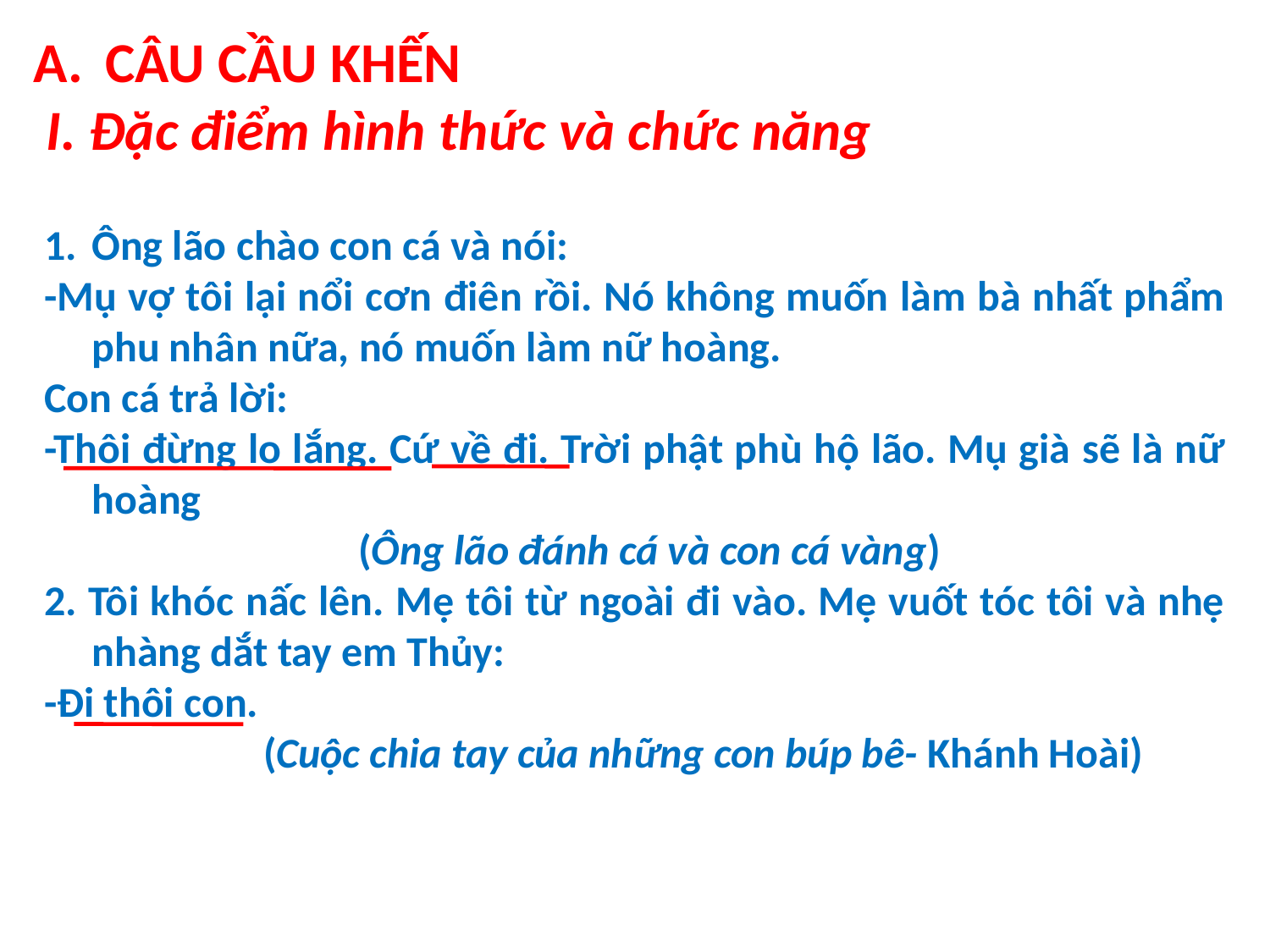

CÂU CẦU KHẾN
 I. Đặc điểm hình thức và chức năng
Ông lão chào con cá và nói:
-Mụ vợ tôi lại nổi cơn điên rồi. Nó không muốn làm bà nhất phẩm phu nhân nữa, nó muốn làm nữ hoàng.
Con cá trả lời:
-Thôi đừng lo lắng. Cứ về đi. Trời phật phù hộ lão. Mụ già sẽ là nữ hoàng
                                 (Ông lão đánh cá và con cá vàng)
2. Tôi khóc nấc lên. Mẹ tôi từ ngoài đi vào. Mẹ vuốt tóc tôi và nhẹ nhàng dắt tay em Thủy:
-Đi thôi con.
                       (Cuộc chia tay của những con búp bê- Khánh Hoài)